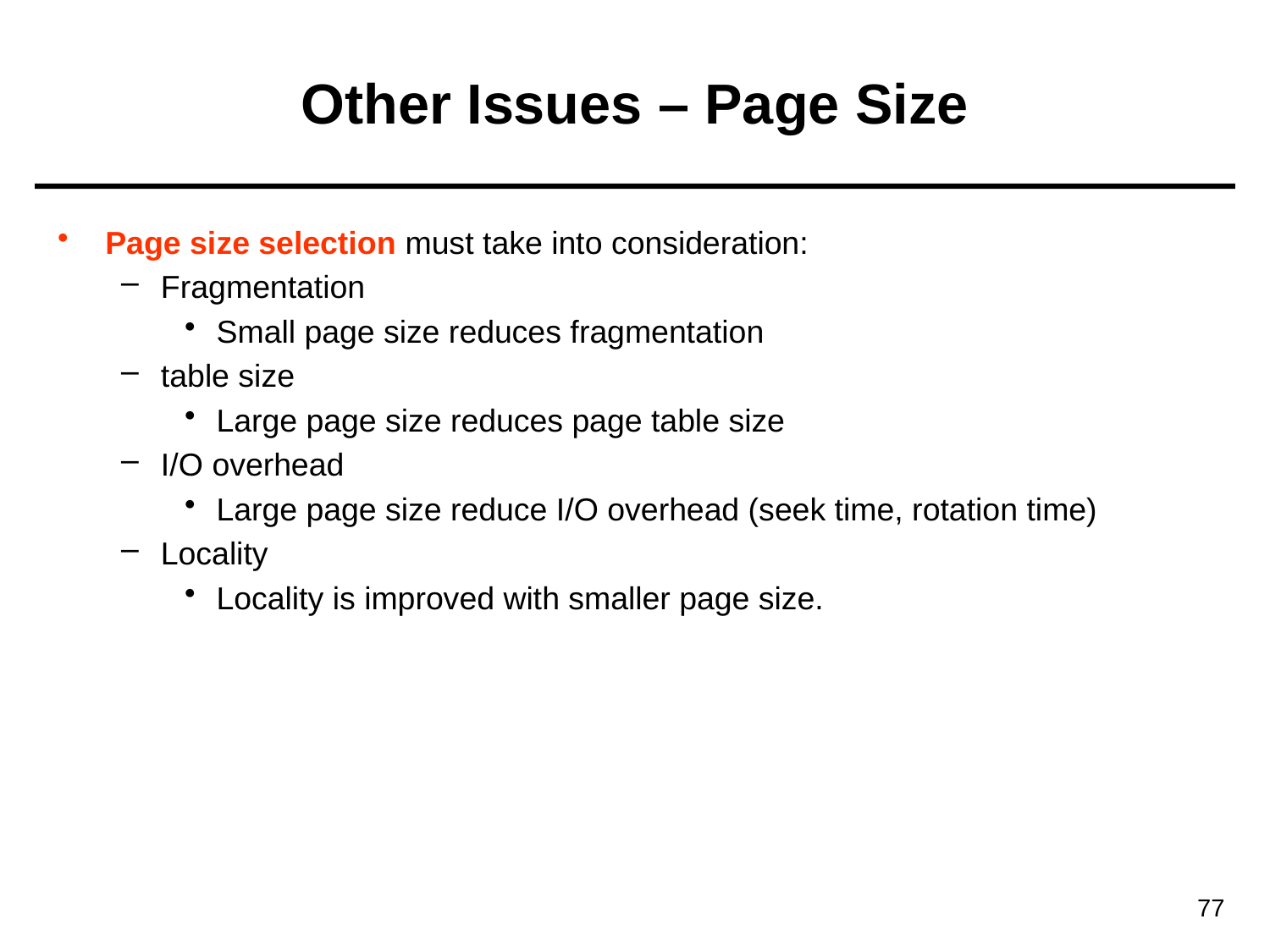

# Other Issues – Page Size
Page size selection must take into consideration:
Fragmentation
Small page size reduces fragmentation
table size
Large page size reduces page table size
I/O overhead
Large page size reduce I/O overhead (seek time, rotation time)
Locality
Locality is improved with smaller page size.

77